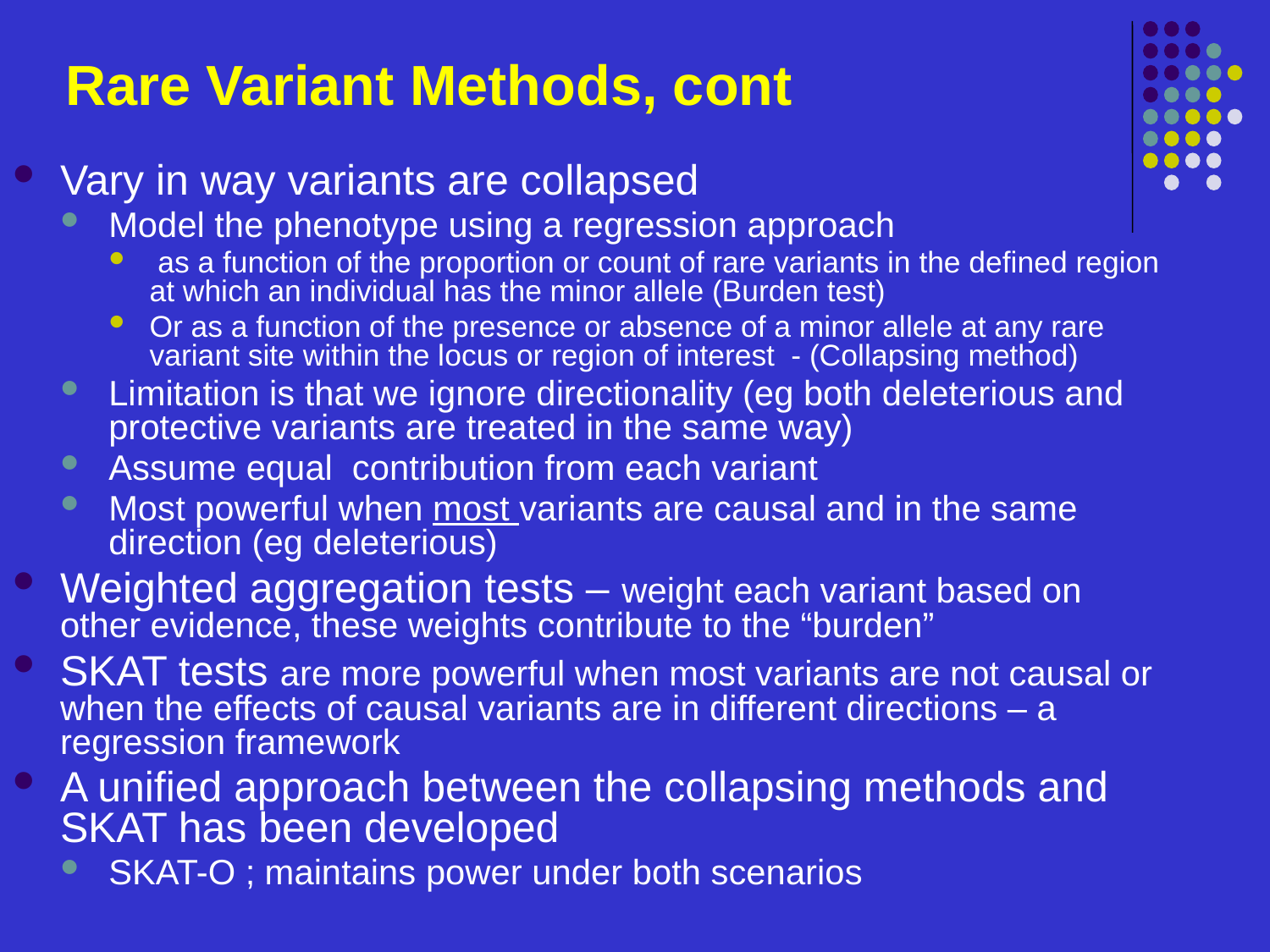

# Rare Variant Methods, cont

Vary in way variants are collapsed
Model the phenotype using a regression approach
 as a function of the proportion or count of rare variants in the defined region  at which an individual has the minor allele (Burden test)
Or as a function of the presence or absence of a minor allele at any rare variant site within the locus or region of interest  - (Collapsing method)
Limitation is that we ignore directionality (eg both deleterious and protective variants are treated in the same way)
Assume equal  contribution from each variant
Most powerful when most variants are causal and in the same direction (eg deleterious)
Weighted aggregation tests – weight each variant based on other evidence, these weights contribute to the “burden”
SKAT tests are more powerful when most variants are not causal or when the effects of causal variants are in different directions – a regression framework
A unified approach between the collapsing methods and SKAT has been developed
SKAT-O ; maintains power under both scenarios